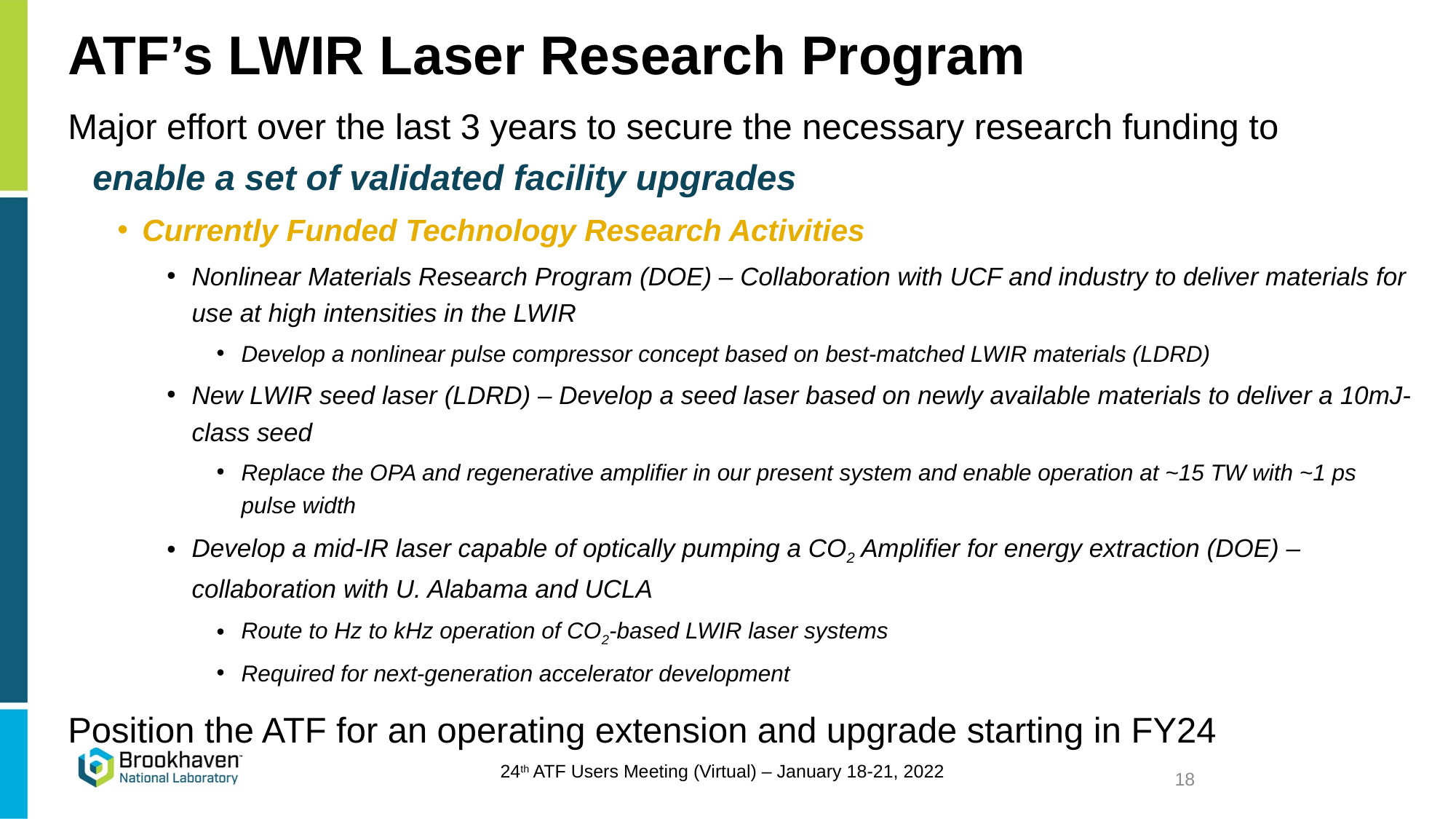

# ATF’s LWIR Laser Research Program
Major effort over the last 3 years to secure the necessary research funding to
enable a set of validated facility upgrades
Currently Funded Technology Research Activities
Nonlinear Materials Research Program (DOE) – Collaboration with UCF and industry to deliver materials for use at high intensities in the LWIR
Develop a nonlinear pulse compressor concept based on best-matched LWIR materials (LDRD)
New LWIR seed laser (LDRD) – Develop a seed laser based on newly available materials to deliver a 10mJ-class seed
Replace the OPA and regenerative amplifier in our present system and enable operation at ~15 TW with ~1 ps pulse width
Develop a mid-IR laser capable of optically pumping a CO2 Amplifier for energy extraction (DOE) – collaboration with U. Alabama and UCLA
Route to Hz to kHz operation of CO2-based LWIR laser systems
Required for next-generation accelerator development
Position the ATF for an operating extension and upgrade starting in FY24

18